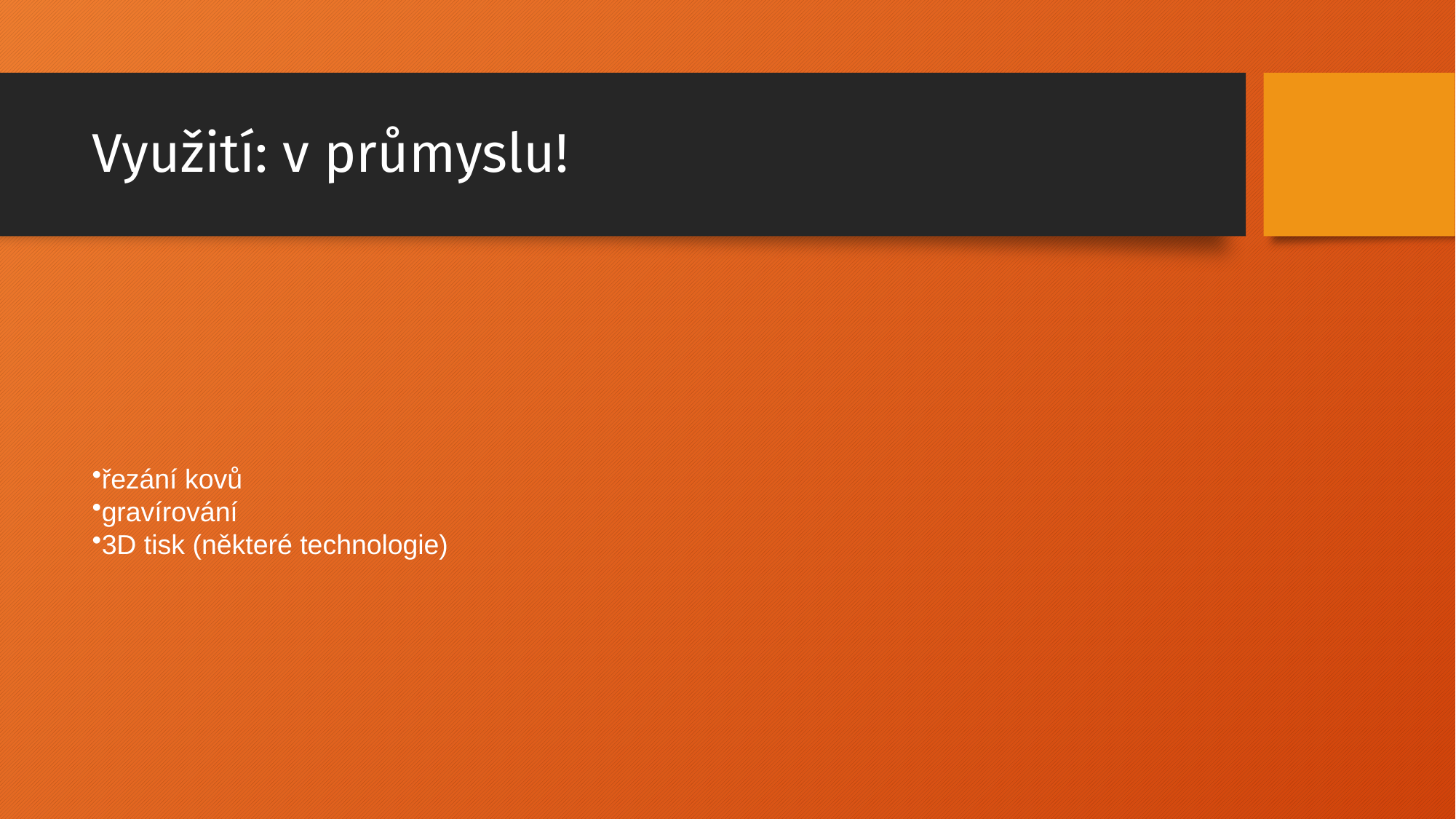

# Využití: v průmyslu!

řezání kovů
gravírování
3D tisk (některé technologie)